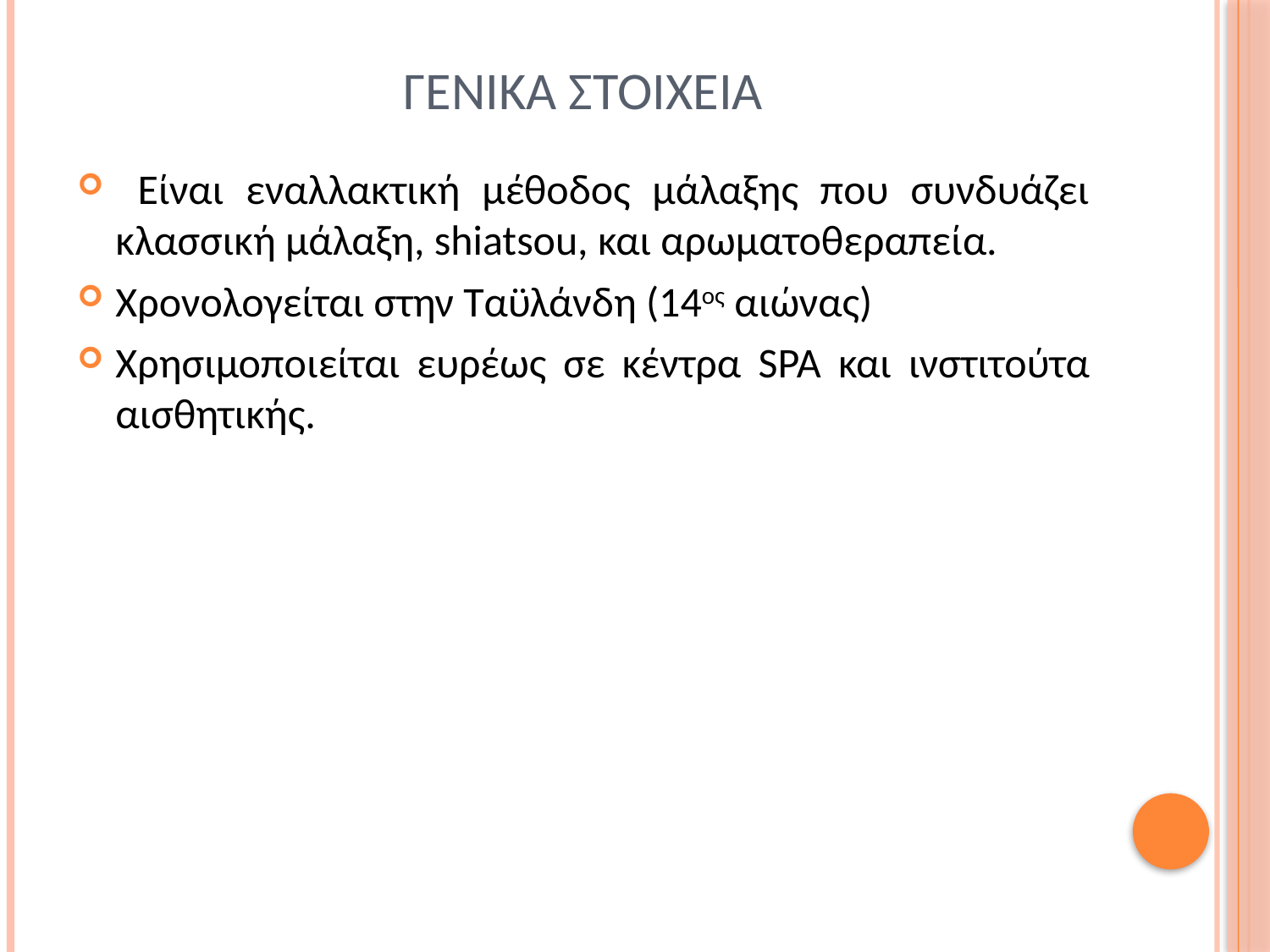

# γενικα στοιχεια
 Είναι εναλλακτική μέθοδος μάλαξης που συνδυάζει κλασσική μάλαξη, shiatsou, και αρωματοθεραπεία.
Χρονολογείται στην Ταϋλάνδη (14ος αιώνας)
Χρησιμοποιείται ευρέως σε κέντρα SPA και ινστιτούτα αισθητικής.